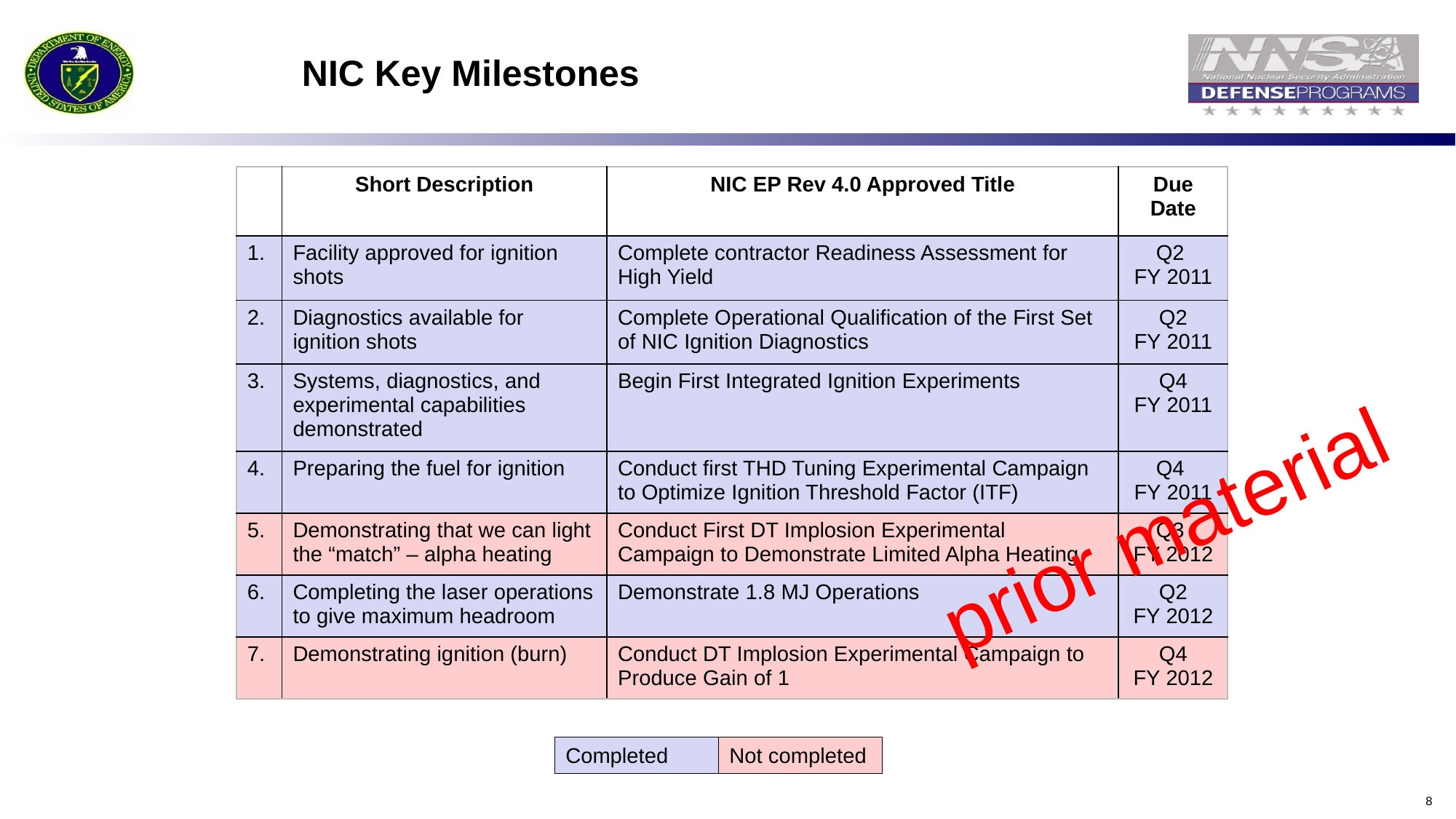

NIC Key Milestones
|  | Short Description | NIC EP Rev 4.0 Approved Title | Due Date |
| --- | --- | --- | --- |
| 1. | Facility approved for ignition shots | Complete contractor Readiness Assessment for High Yield | Q2 FY 2011 |
| 2. | Diagnostics available for ignition shots | Complete Operational Qualification of the First Set of NIC Ignition Diagnostics | Q2 FY 2011 |
| 3. | Systems, diagnostics, and experimental capabilities demonstrated | Begin First Integrated Ignition Experiments | Q4 FY 2011 |
| 4. | Preparing the fuel for ignition | Conduct first THD Tuning Experimental Campaign to Optimize Ignition Threshold Factor (ITF) | Q4 FY 2011 |
| 5. | Demonstrating that we can light the “match” – alpha heating | Conduct First DT Implosion Experimental Campaign to Demonstrate Limited Alpha Heating | Q3 FY 2012 |
| 6. | Completing the laser operations to give maximum headroom | Demonstrate 1.8 MJ Operations | Q2 FY 2012 |
| 7. | Demonstrating ignition (burn) | Conduct DT Implosion Experimental Campaign to Produce Gain of 1 | Q4 FY 2012 |
prior material
Completed
Not completed